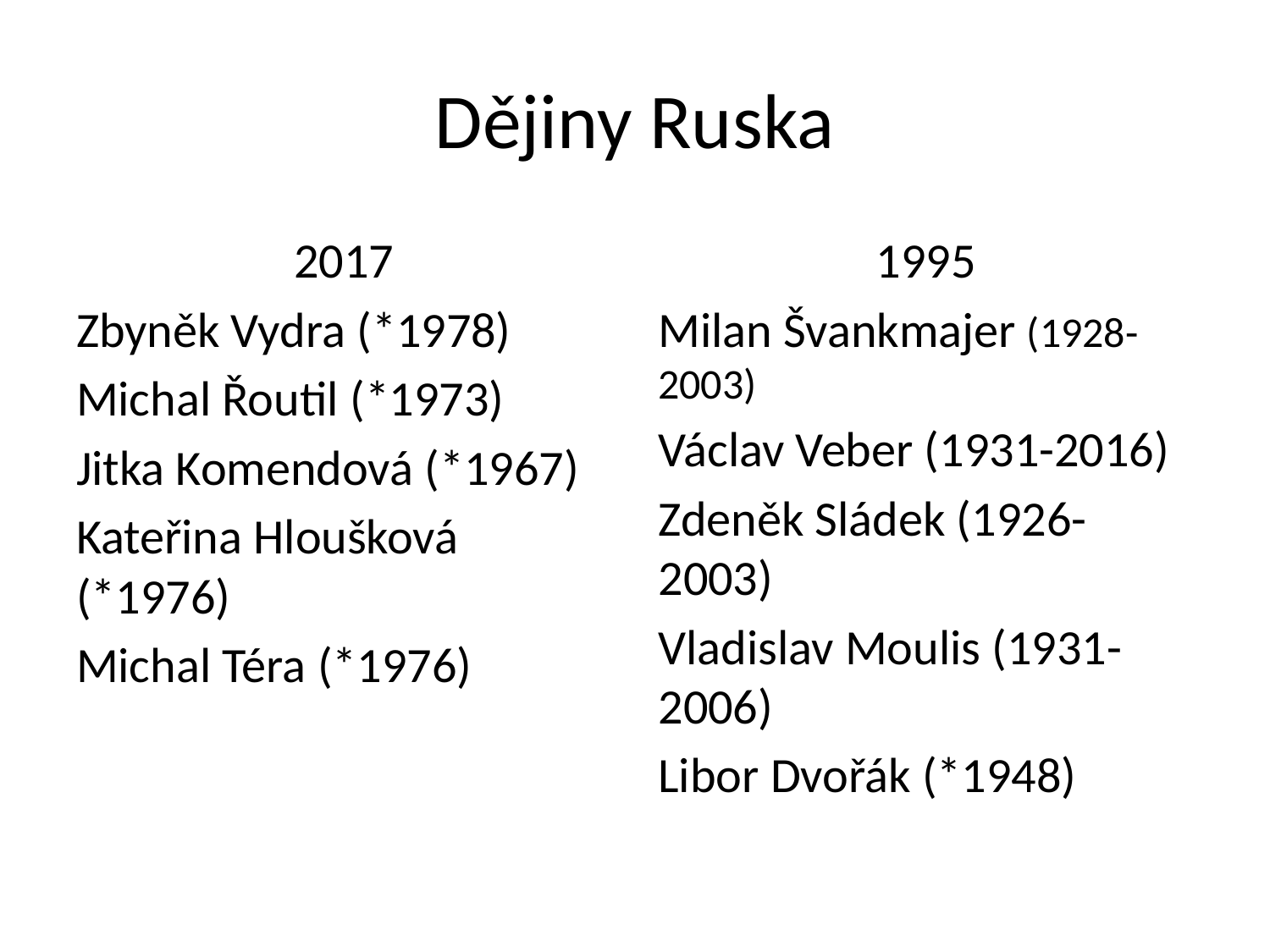

# Dějiny Ruska
2017
Zbyněk Vydra (*1978)
Michal Řoutil (*1973)
Jitka Komendová (*1967)
Kateřina Hloušková (*1976)
Michal Téra (*1976)

1995
Milan Švankmajer (1928-2003)
Václav Veber (1931-2016)
Zdeněk Sládek (1926-2003)
Vladislav Moulis (1931-2006)
Libor Dvořák (*1948)